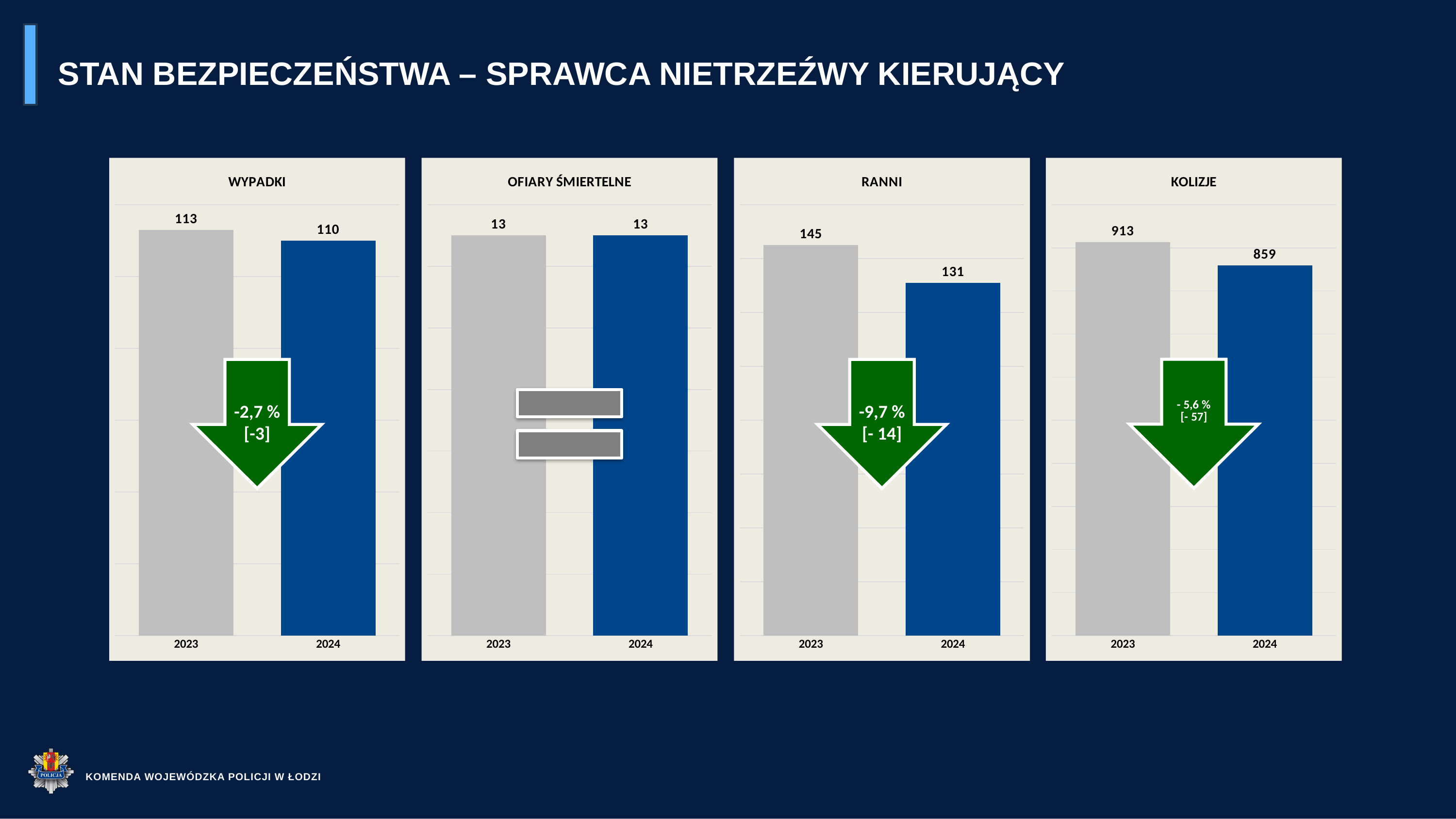

STAN BEZPIECZEŃSTWA – SPRAWCA NIETRZEŹWY KIERUJĄCY

### Chart: WYPADKI

| Category | Seria 1 |
|---|---|
| 2023 | 113.0 |
| 2024 | 110.0 |

### Chart: OFIARY ŚMIERTELNE

| Category | Seria 1 |
|---|---|
| 2023 | 13.0 |
| 2024 | 13.0 |

### Chart: RANNI

| Category | Seria 1 |
|---|---|
| 2023 | 145.0 |
| 2024 | 131.0 |

### Chart: KOLIZJE

| Category | Seria 1 |
|---|---|
| 2023 | 913.0 |
| 2024 | 859.0 |

-2,7 %
[-3]
-9,7 %
[- 14]

KOMENDA WOJEWÓDZKA POLICJI W ŁODZI